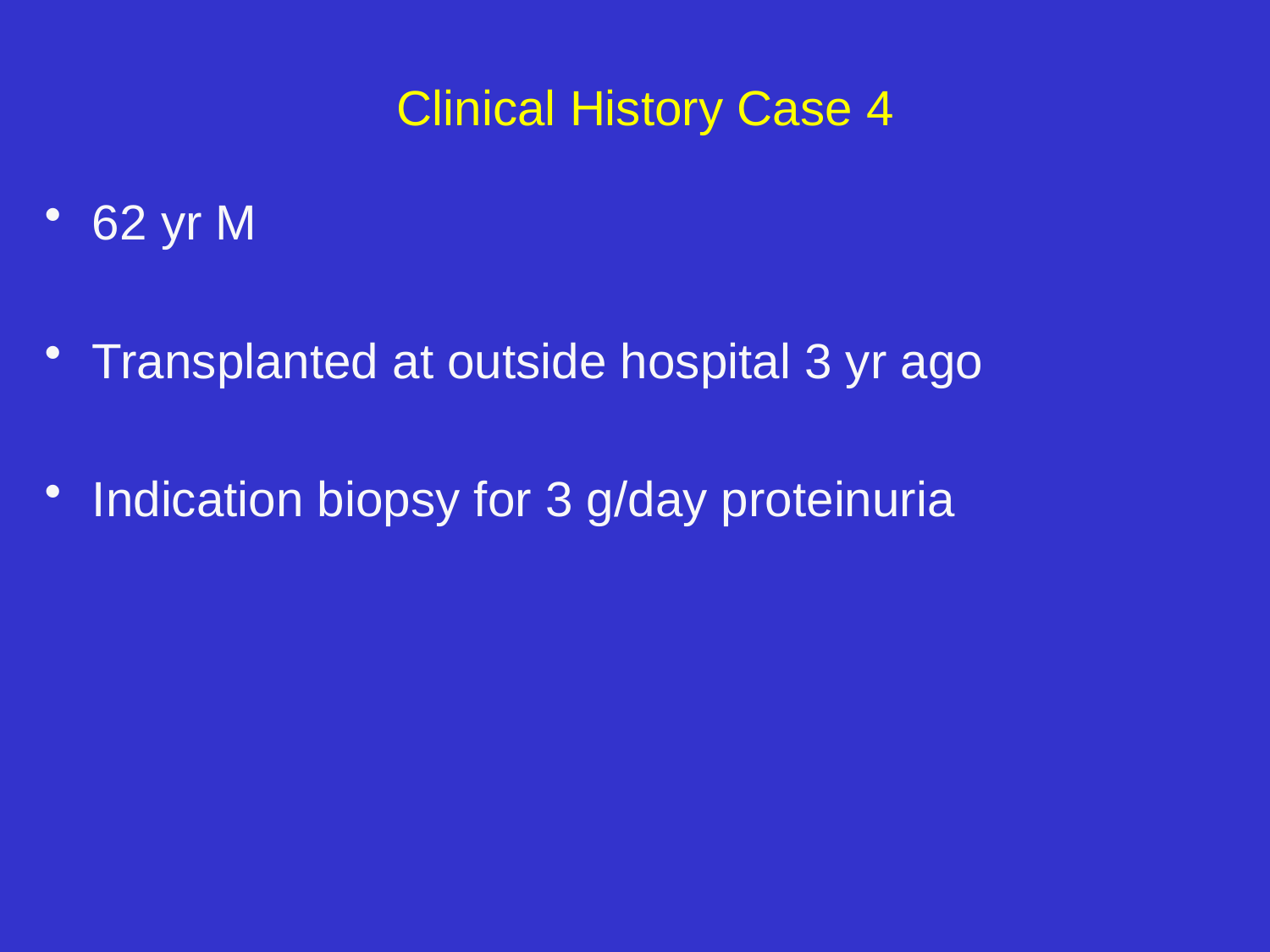

# Clinical History Case 4
62 yr M

Transplanted at outside hospital 3 yr ago

Indication biopsy for 3 g/day proteinuria